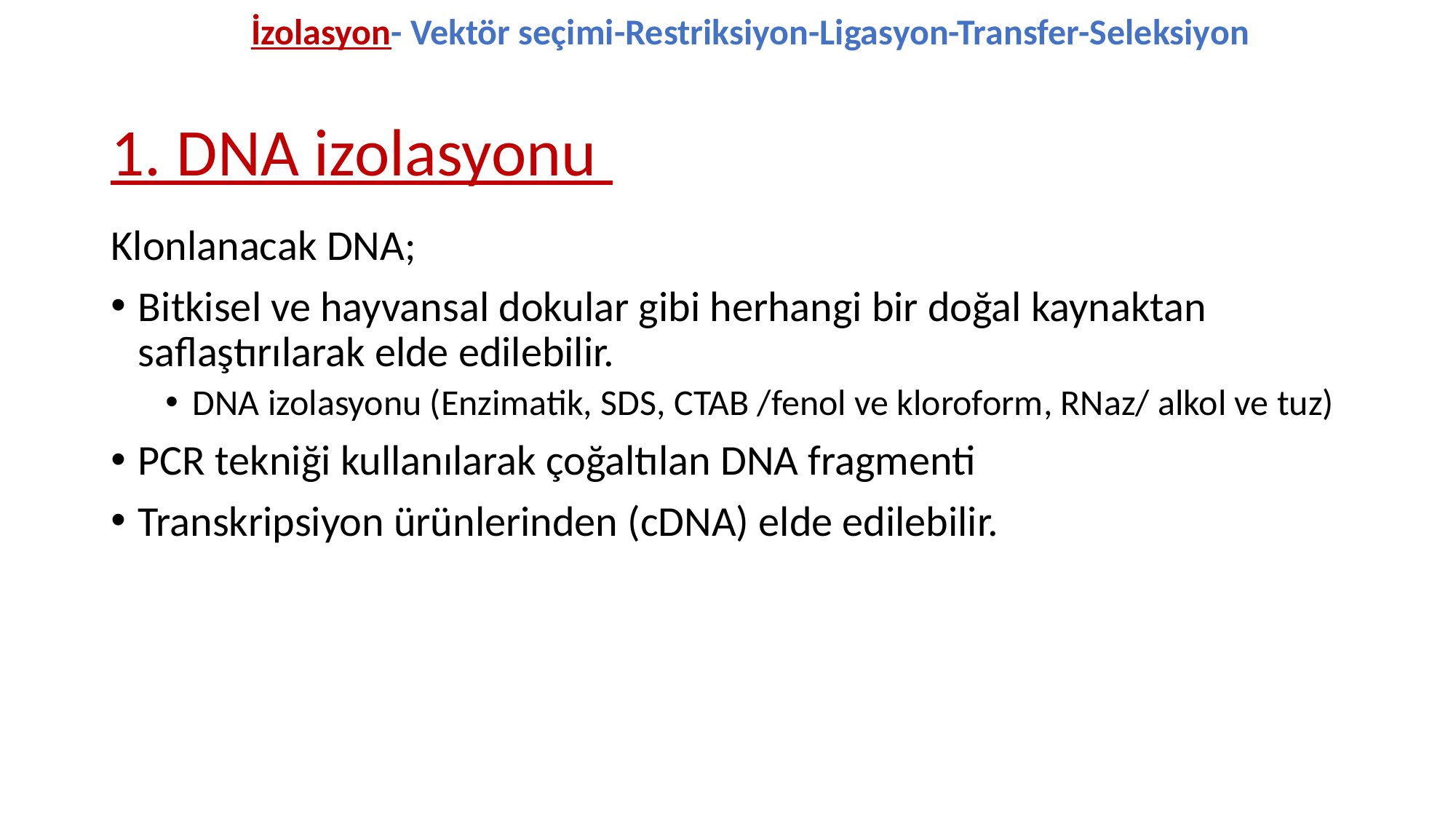

İzolasyon- Vektör seçimi-Restriksiyon-Ligasyon-Transfer-Seleksiyon
# 1. DNA izolasyonu
Klonlanacak DNA;
Bitkisel ve hayvansal dokular gibi herhangi bir doğal kaynaktan saflaştırılarak elde edilebilir.
DNA izolasyonu (Enzimatik, SDS, CTAB /fenol ve kloroform, RNaz/ alkol ve tuz)
PCR tekniği kullanılarak çoğaltılan DNA fragmenti
Transkripsiyon ürünlerinden (cDNA) elde edilebilir.

7